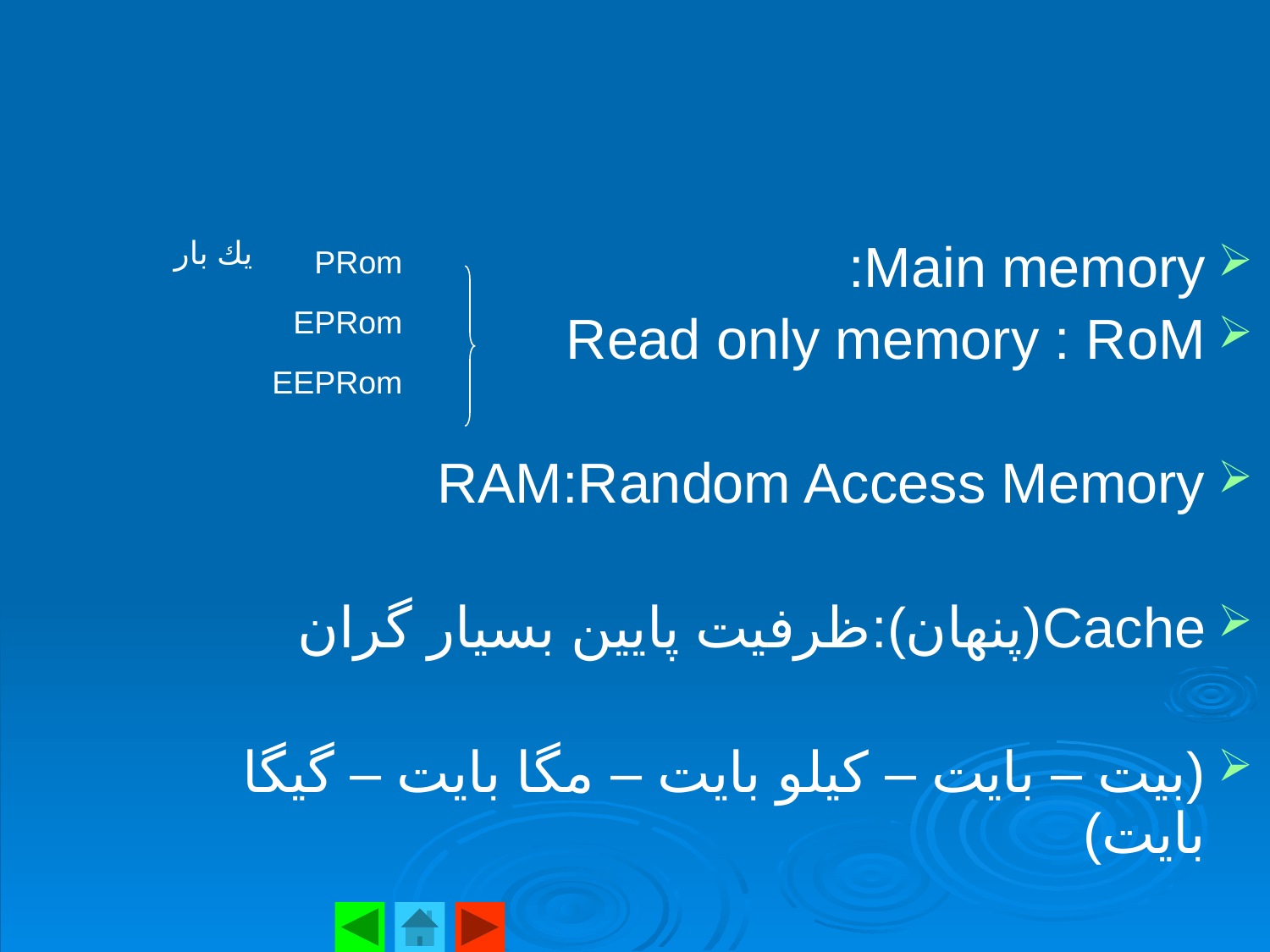

يك بار
PRom

EPRom
EEPRom
Main memory:
Read only memory : RoM

RAM:Random Access Memory

Cache(پنهان):ظرفيت پايين بسيار گران

(بيت – بايت – كيلو بايت – مگا بايت – گيگا بايت)